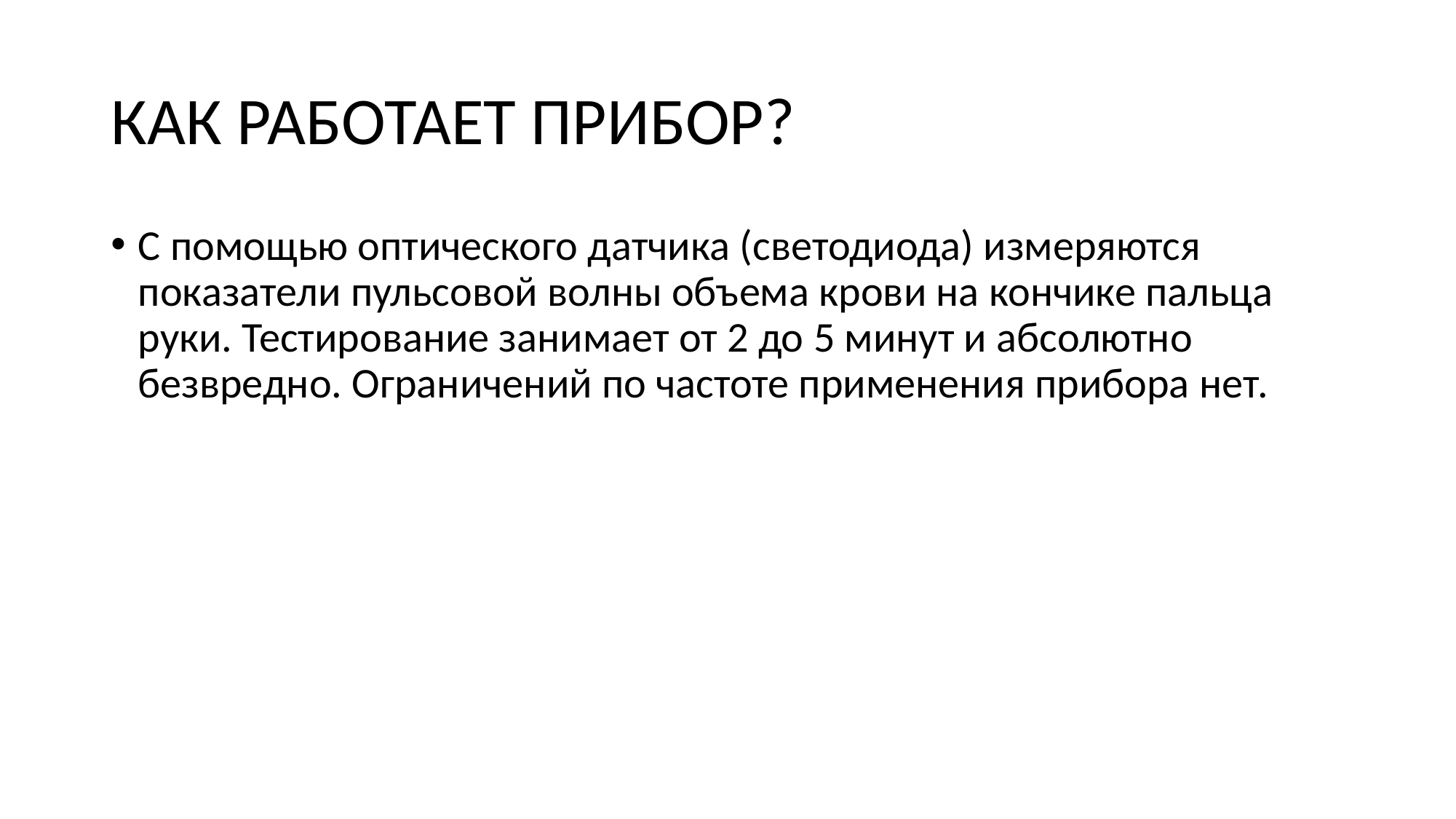

# КАК РАБОТАЕТ ПРИБОР?
С помощью оптического датчика (светодиода) измеряются показатели пульсовой волны объема крови на кончике пальца руки. Тестирование занимает от 2 до 5 минут и абсолютно безвредно. Ограничений по частоте применения прибора нет.